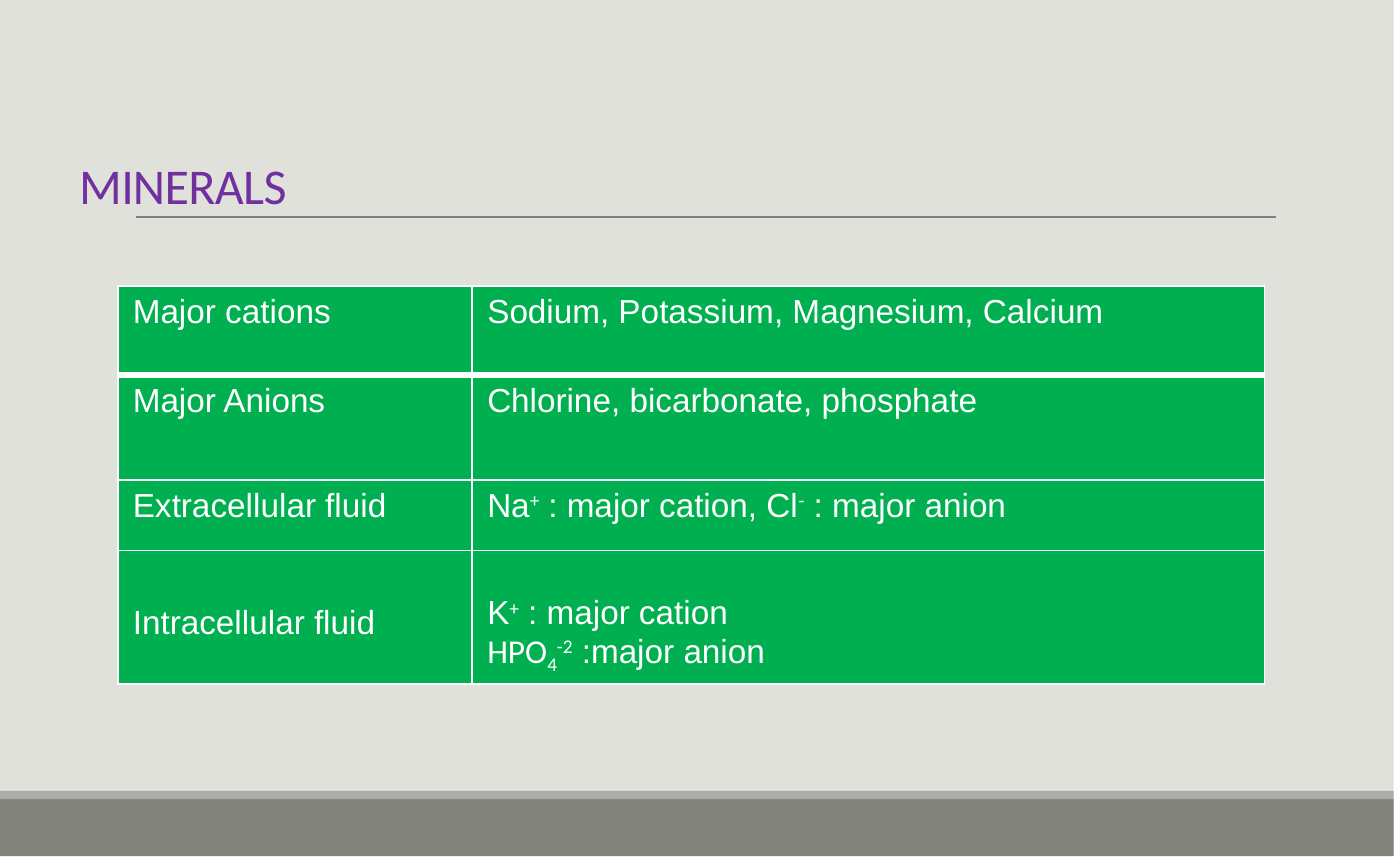

# MINERALS
| Major cations | Sodium, Potassium, Magnesium, Calcium |
| --- | --- |
| Major Anions | Chlorine, bicarbonate, phosphate |
| Extracellular fluid | Na+ : major cation, Cl- : major anion |
| Intracellular fluid | K+ : major cation HPO4-2 :major anion |